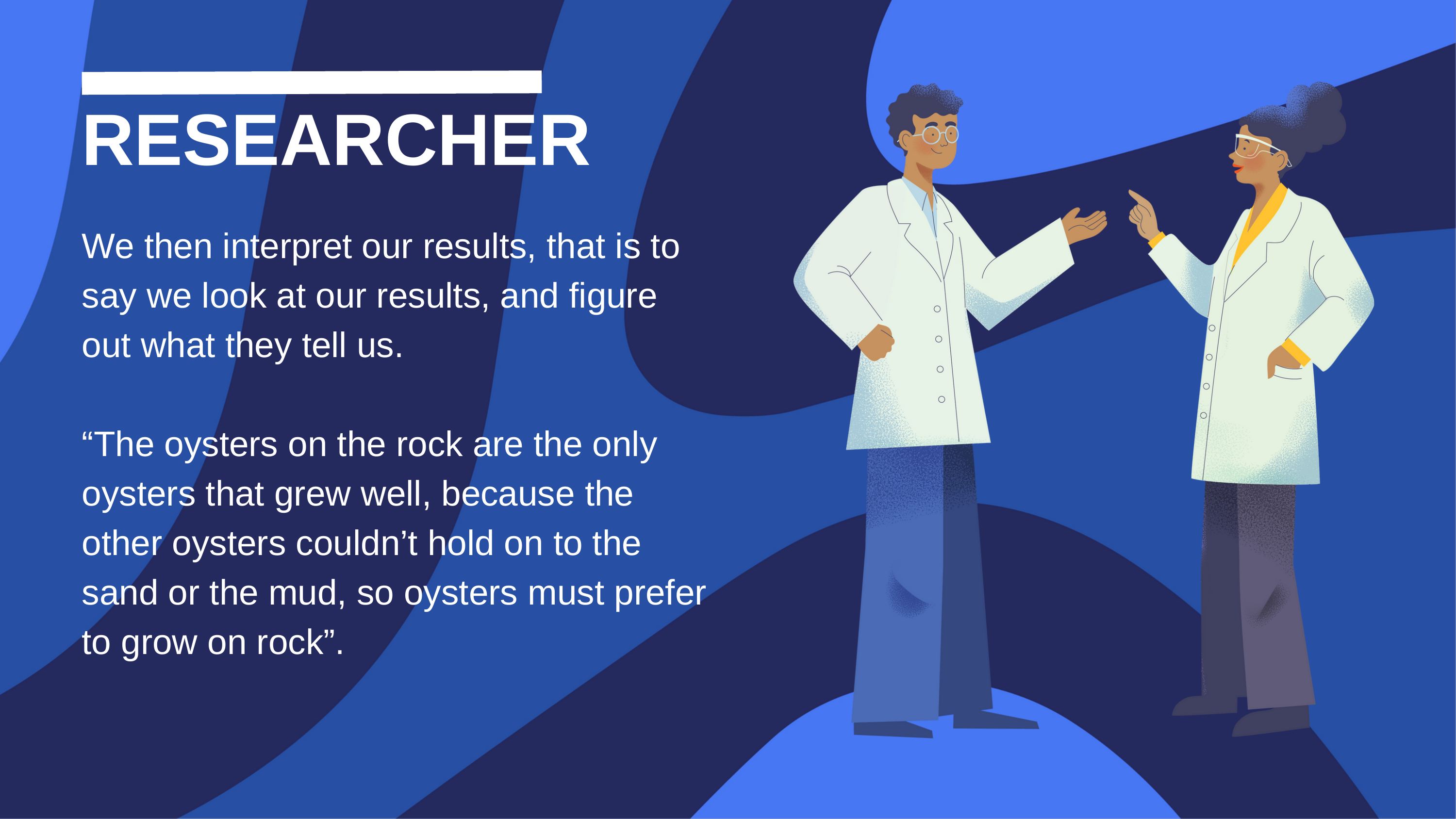

RESEARCHER
We then interpret our results, that is to say we look at our results, and figure out what they tell us.

“The oysters on the rock are the only oysters that grew well, because the other oysters couldn’t hold on to the sand or the mud, so oysters must prefer to grow on rock”.